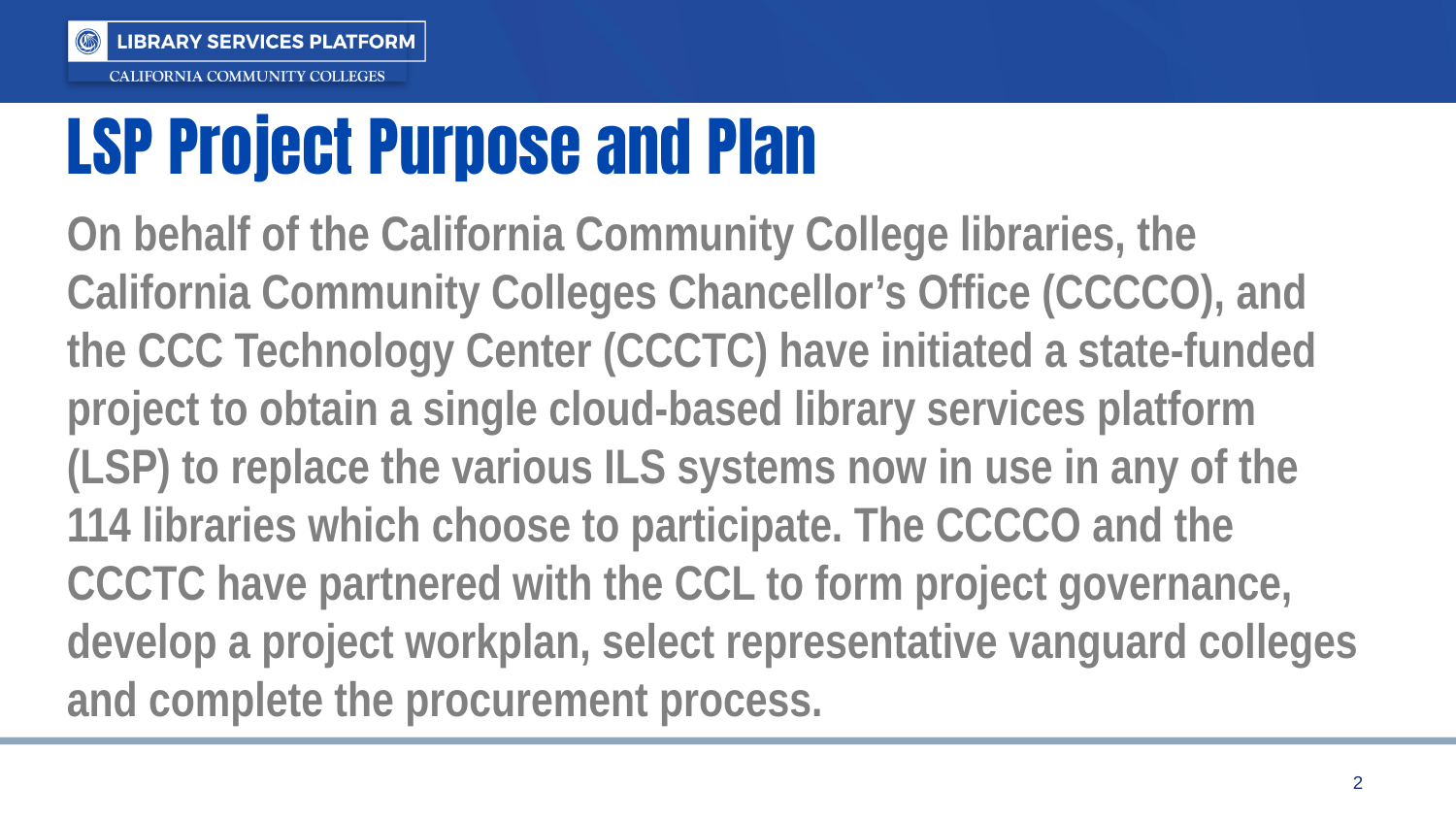

LSP Project Purpose and Plan
On behalf of the California Community College libraries, the California Community Colleges Chancellor’s Office (CCCCO), and the CCC Technology Center (CCCTC) have initiated a state-funded project to obtain a single cloud-based library services platform (LSP) to replace the various ILS systems now in use in any of the 114 libraries which choose to participate. The CCCCO and the CCCTC have partnered with the CCL to form project governance, develop a project workplan, select representative vanguard colleges and complete the procurement process.